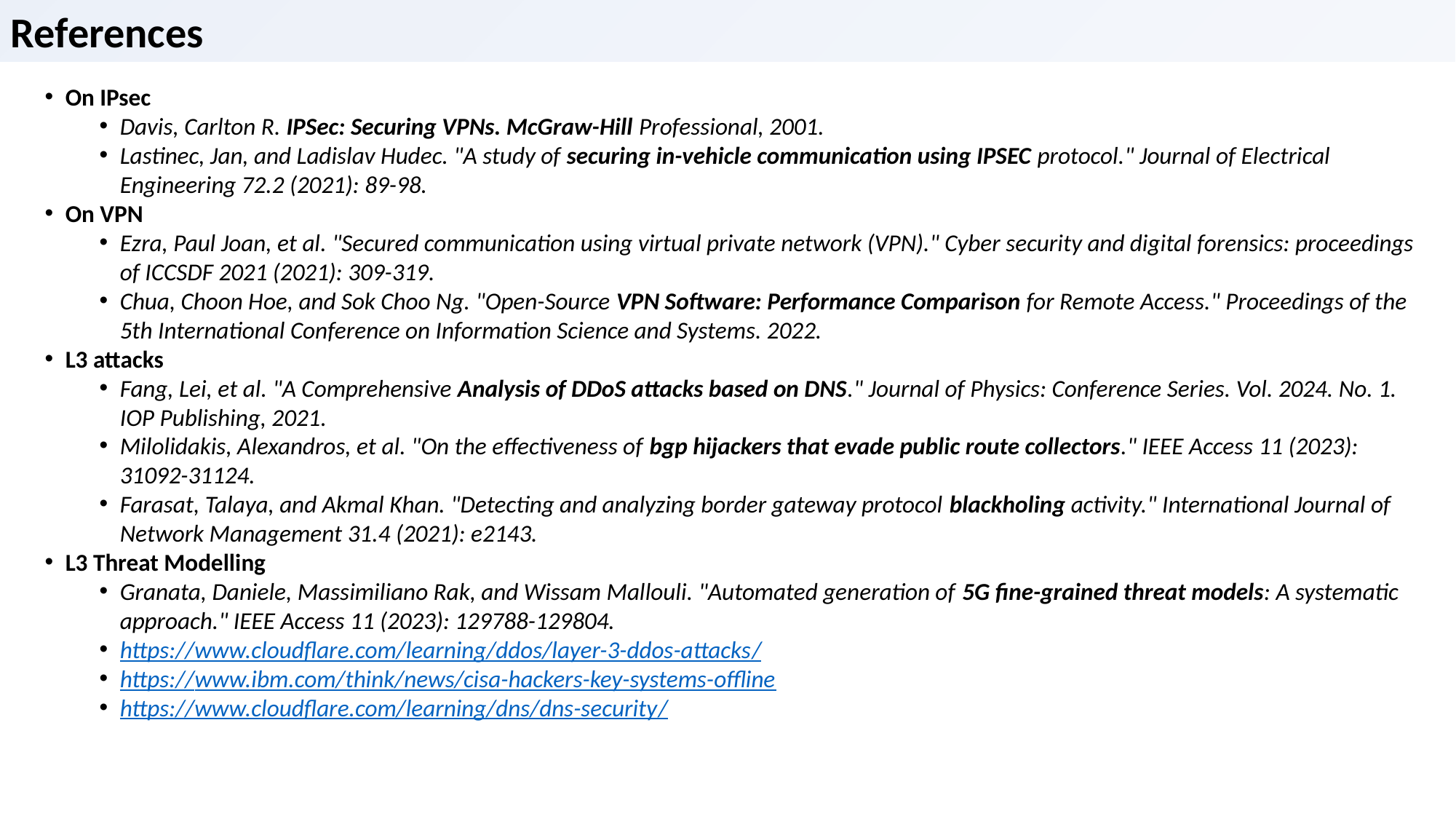

References
On IPsec
Davis, Carlton R. IPSec: Securing VPNs. McGraw-Hill Professional, 2001.
Lastinec, Jan, and Ladislav Hudec. "A study of securing in-vehicle communication using IPSEC protocol." Journal of Electrical Engineering 72.2 (2021): 89-98.
On VPN
Ezra, Paul Joan, et al. "Secured communication using virtual private network (VPN)." Cyber security and digital forensics: proceedings of ICCSDF 2021 (2021): 309-319.
Chua, Choon Hoe, and Sok Choo Ng. "Open-Source VPN Software: Performance Comparison for Remote Access." Proceedings of the 5th International Conference on Information Science and Systems. 2022.
L3 attacks
Fang, Lei, et al. "A Comprehensive Analysis of DDoS attacks based on DNS." Journal of Physics: Conference Series. Vol. 2024. No. 1. IOP Publishing, 2021.
Milolidakis, Alexandros, et al. "On the effectiveness of bgp hijackers that evade public route collectors." IEEE Access 11 (2023): 31092-31124.
Farasat, Talaya, and Akmal Khan. "Detecting and analyzing border gateway protocol blackholing activity." International Journal of Network Management 31.4 (2021): e2143.
L3 Threat Modelling
Granata, Daniele, Massimiliano Rak, and Wissam Mallouli. "Automated generation of 5G fine-grained threat models: A systematic approach." IEEE Access 11 (2023): 129788-129804.
https://www.cloudflare.com/learning/ddos/layer-3-ddos-attacks/
https://www.ibm.com/think/news/cisa-hackers-key-systems-offline
https://www.cloudflare.com/learning/dns/dns-security/